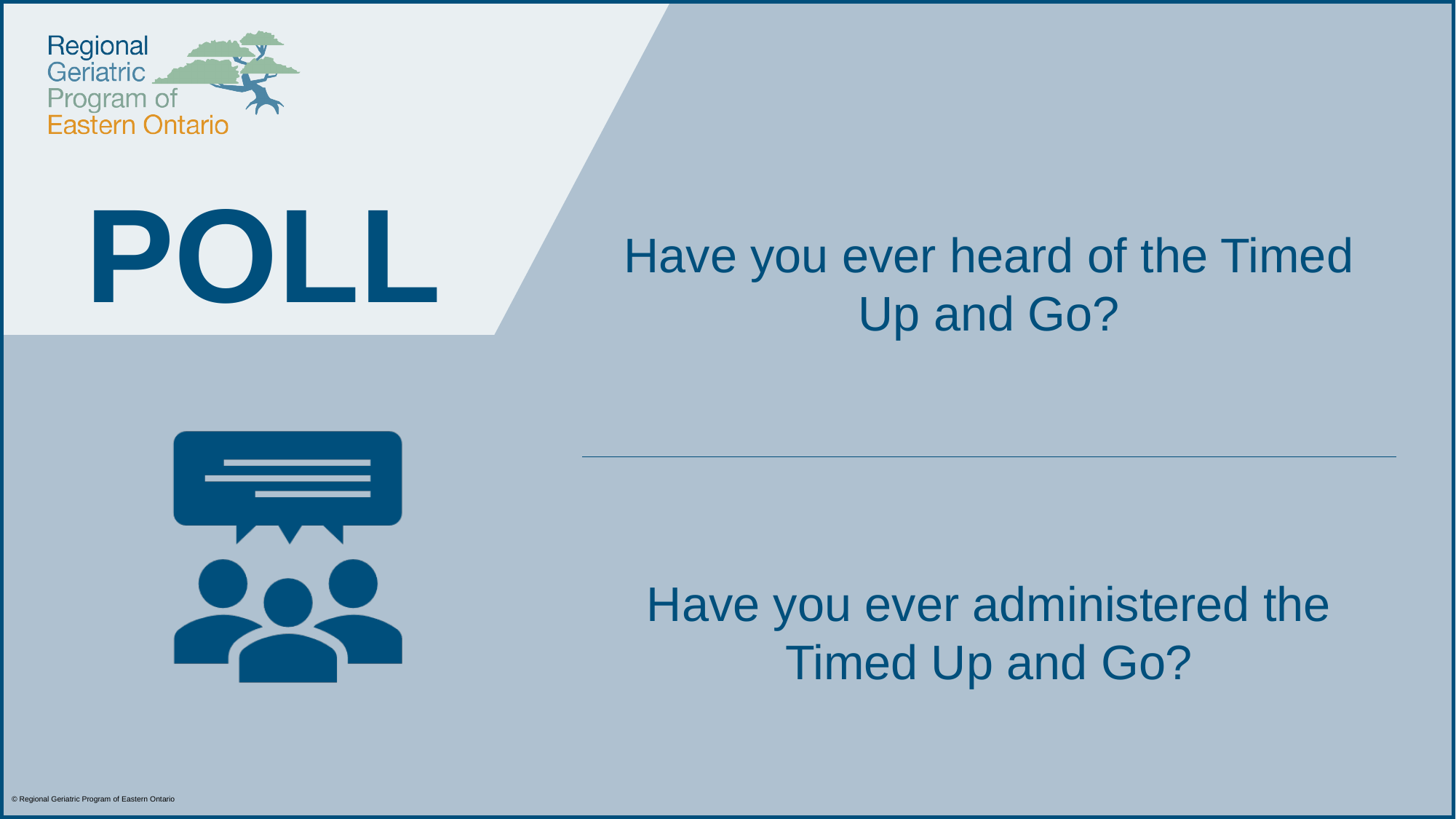

POLL
Have you ever heard of the Timed Up and Go?

Have you ever administered the Timed Up and Go?